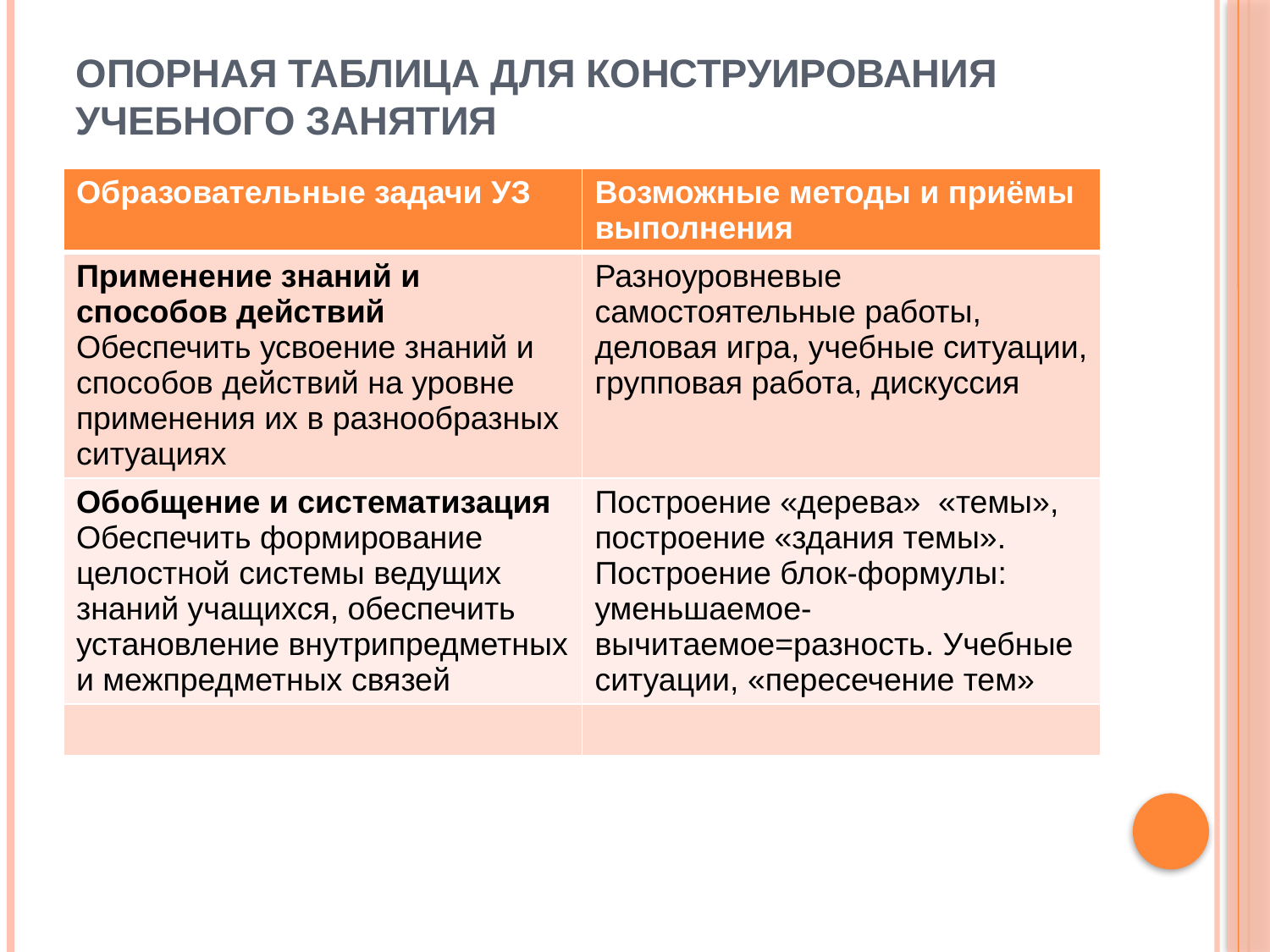

# Опорная таблица для конструирования учебного занятия
| Образовательные задачи УЗ | Возможные методы и приёмы выполнения |
| --- | --- |
| Применение знаний и способов действий Обеспечить усвоение знаний и способов действий на уровне применения их в разнообразных ситуациях | Разноуровневые самостоятельные работы, деловая игра, учебные ситуации, групповая работа, дискуссия |
| Обобщение и систематизация Обеспечить формирование целостной системы ведущих знаний учащихся, обеспечить установление внутрипредметных и межпредметных связей | Построение «дерева» «темы», построение «здания темы». Построение блок-формулы: уменьшаемое-вычитаемое=разность. Учебные ситуации, «пересечение тем» |
|  |  |